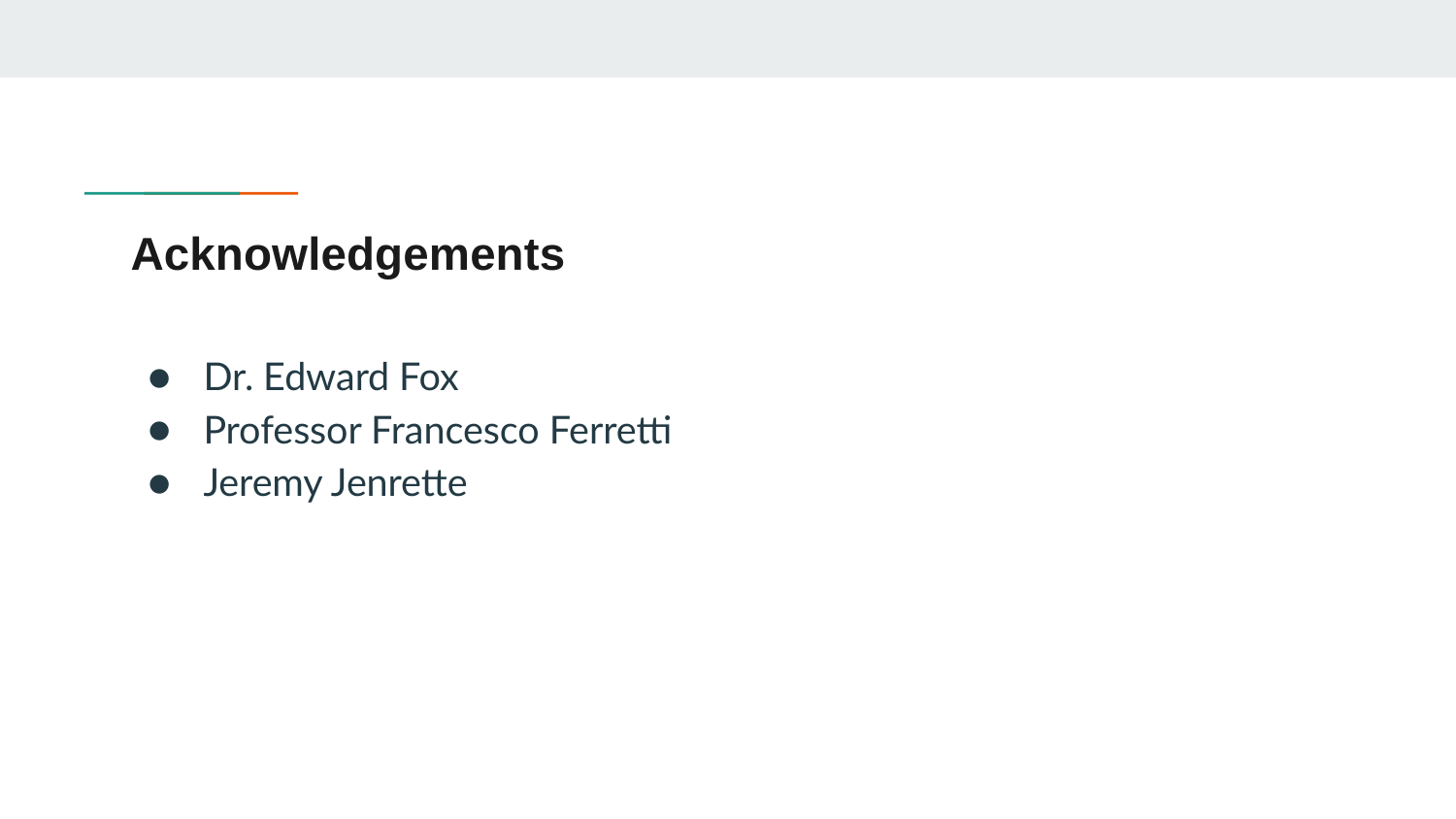

# Acknowledgements
Dr. Edward Fox
Professor Francesco Ferretti
Jeremy Jenrette